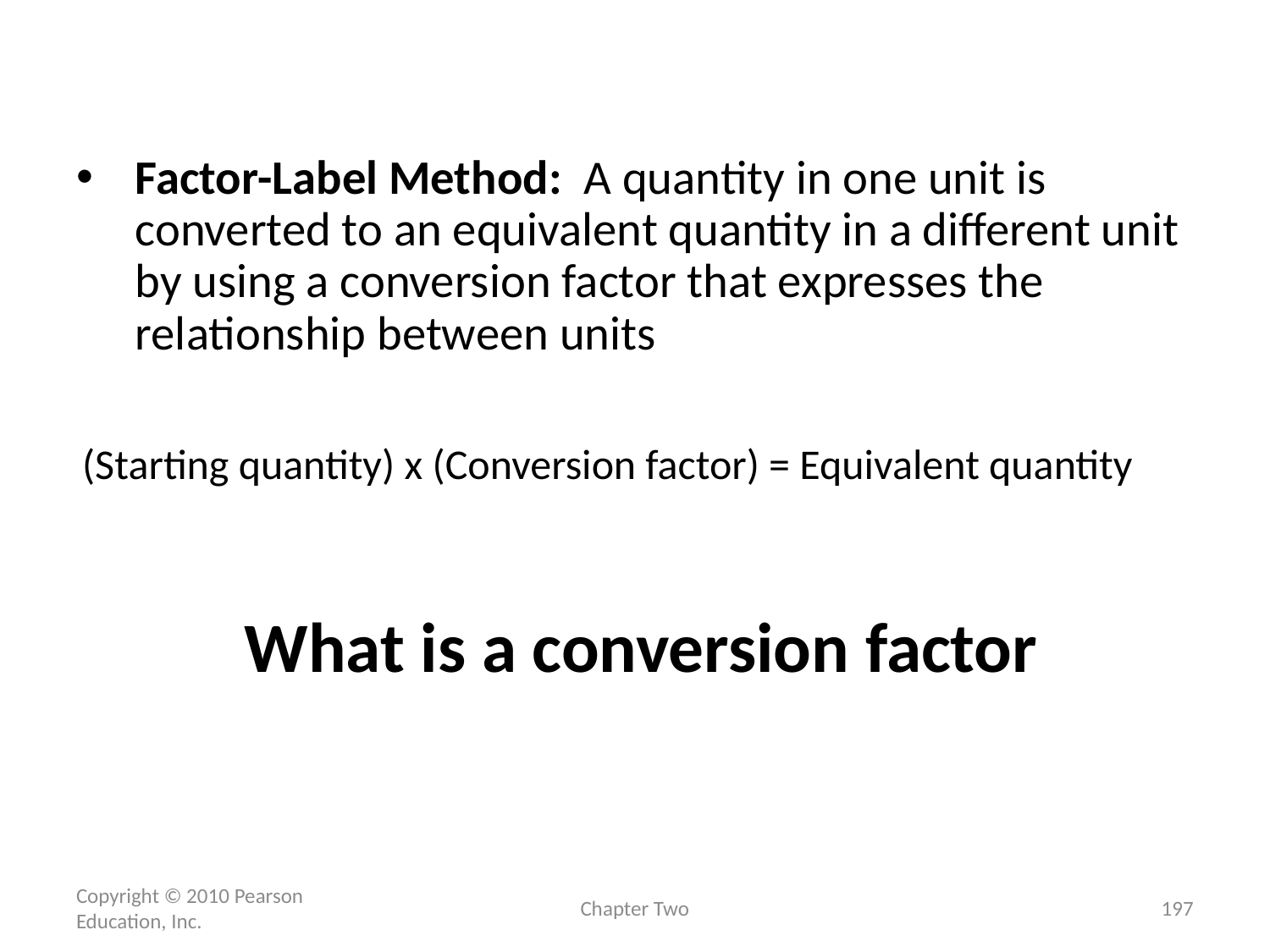

Factor-Label Method:  A quantity in one unit is converted to an equivalent quantity in a different unit by using a conversion factor that expresses the relationship between units

(Starting quantity) x (Conversion factor) = Equivalent quantity

What is a conversion factor

Copyright © 2010 Pearson Education, Inc.
Chapter Two
197